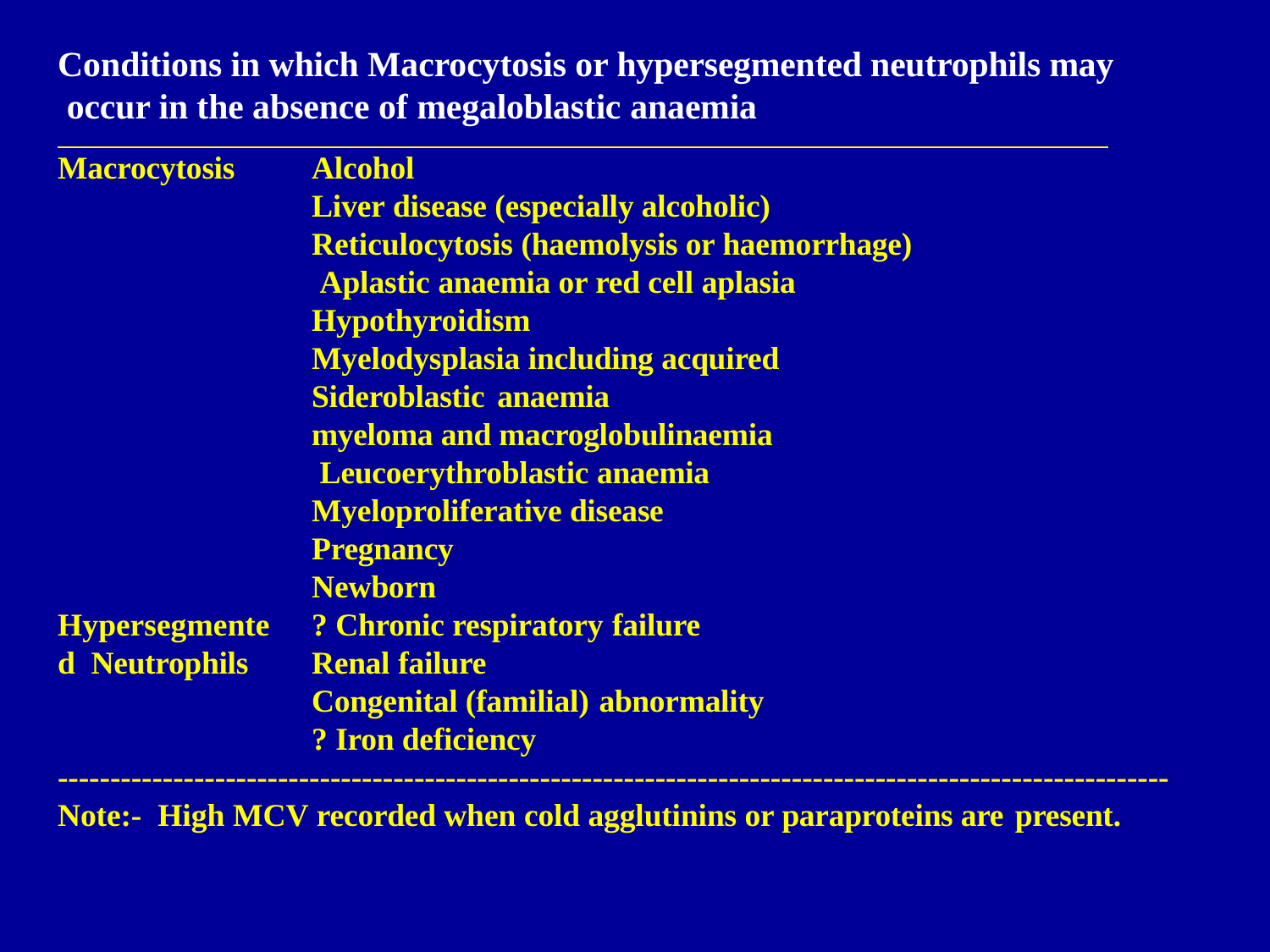

# Conditions in which Macrocytosis or hypersegmented neutrophils may  occur in the absence of megaloblastic anaemia
Macrocytosis
Alcohol
Liver disease (especially alcoholic)  Reticulocytosis (haemolysis or haemorrhage)  Aplastic anaemia or red cell aplasia  Hypothyroidism
Myelodysplasia including acquired Sideroblastic anaemia
myeloma and macroglobulinaemia  Leucoerythroblastic anaemia  Myeloproliferative disease  Pregnancy
Newborn
? Chronic respiratory failure
Renal failure

Hypersegmented  Neutrophils
Congenital (familial) abnormality
? Iron deficiency
----------------------------------------------------------------------------------------------------------
Note:-  High MCV recorded when cold agglutinins or paraproteins are present.